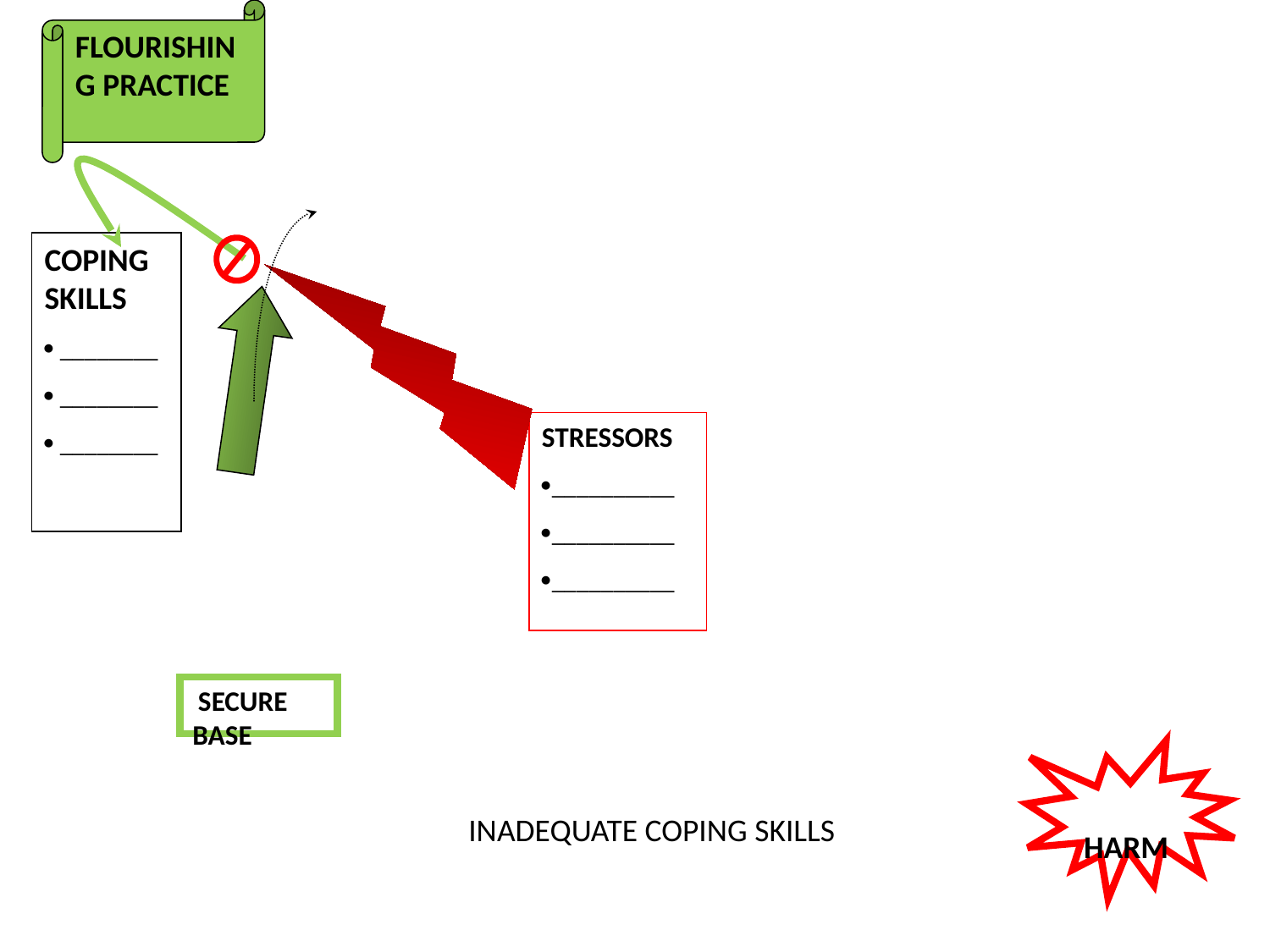

flourishing practice

coping skills
• ________
• ________
• ________

stressors
•__________
•__________
•__________
 secure base
  harm
      inadequate coping skills